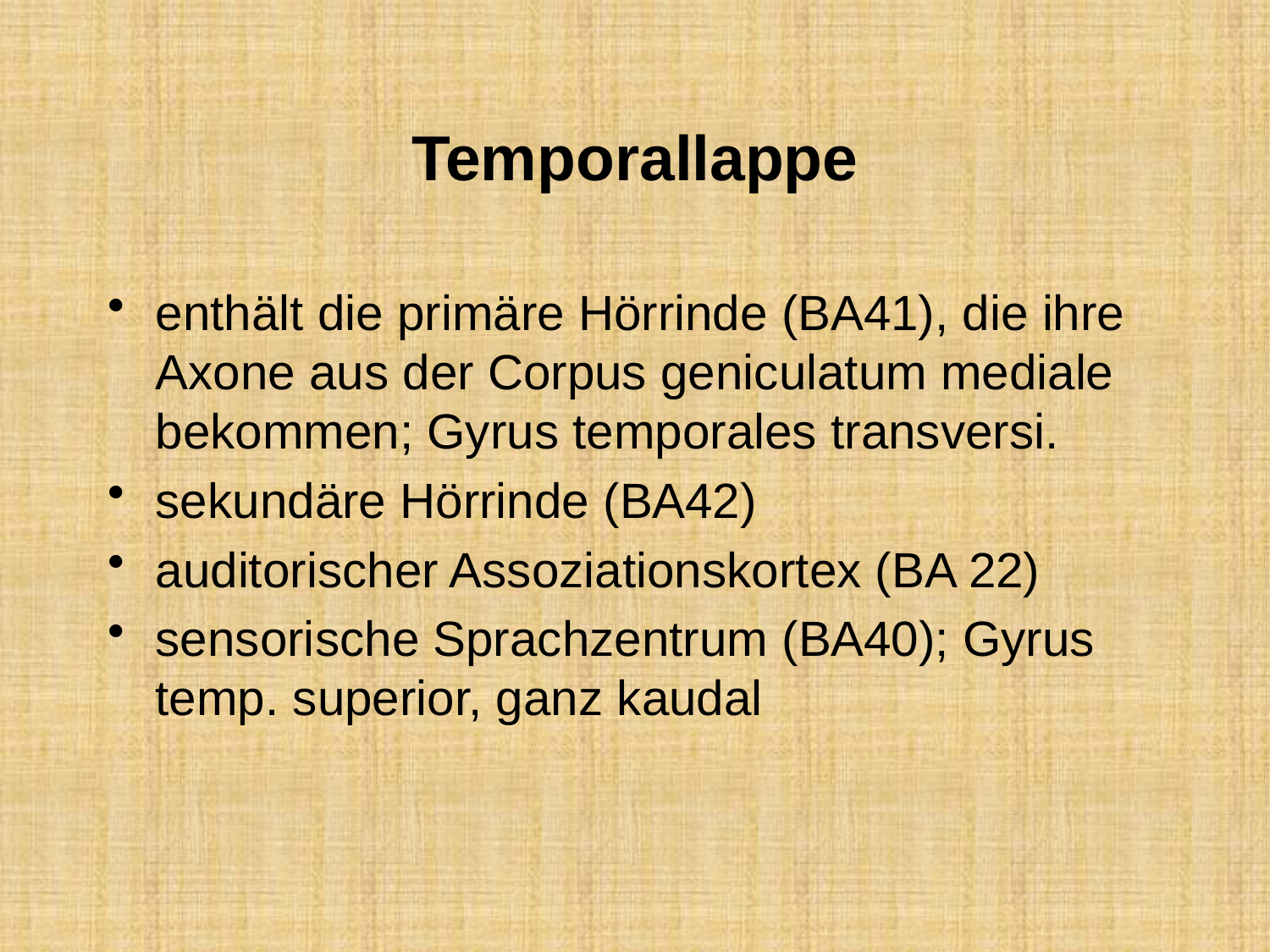

# Temporallappe
enthält die primäre Hörrinde (BA41), die ihre Axone aus der Corpus geniculatum mediale bekommen; Gyrus temporales transversi.
sekundäre Hörrinde (BA42)
auditorischer Assoziationskortex (BA 22)
sensorische Sprachzentrum (BA40); Gyrus temp. superior, ganz kaudal